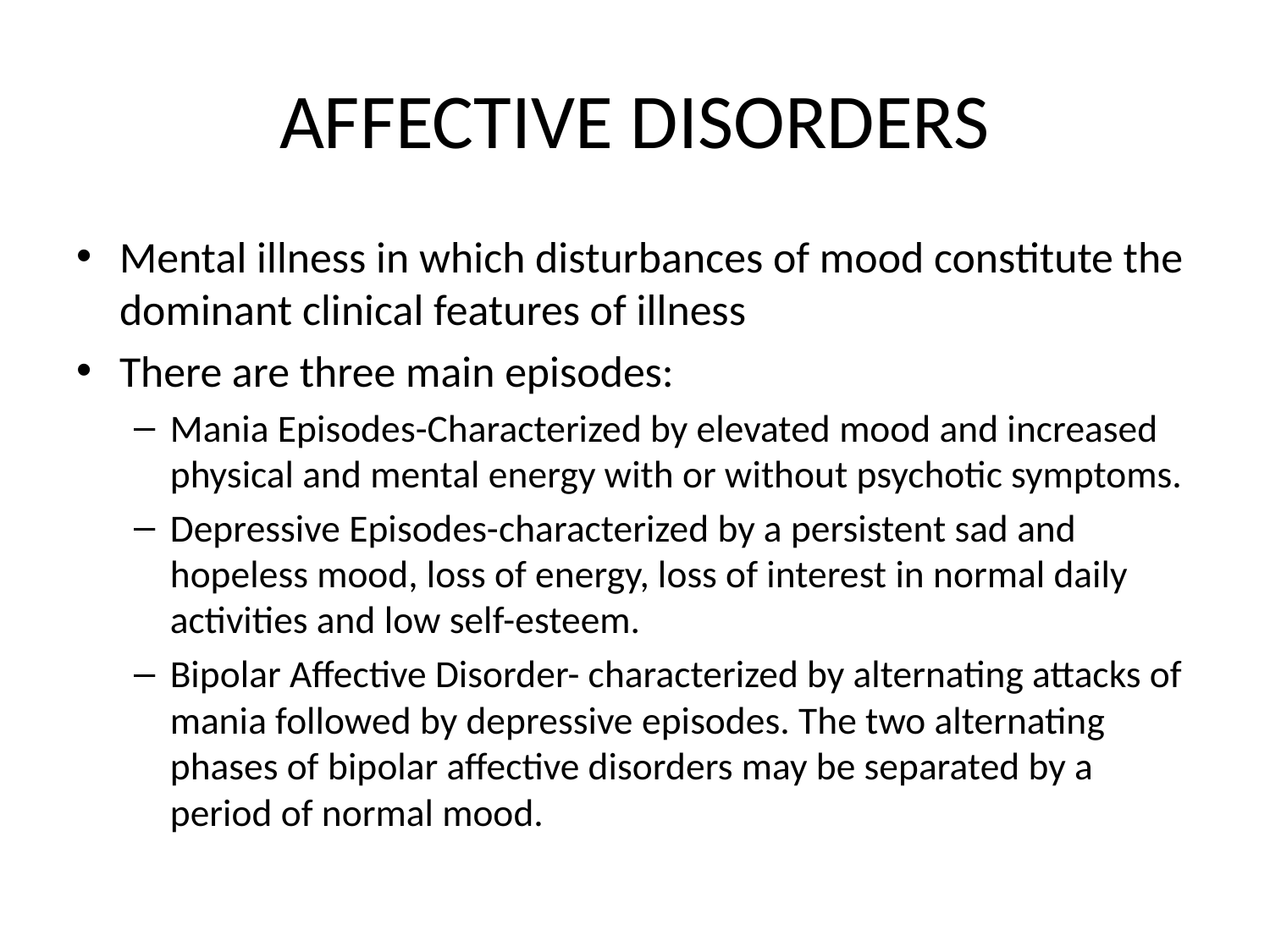

# AFFECTIVE DISORDERS
Mental illness in which disturbances of mood constitute the dominant clinical features of illness
There are three main episodes:
Mania Episodes-Characterized by elevated mood and increased physical and mental energy with or without psychotic symptoms.
Depressive Episodes-characterized by a persistent sad and hopeless mood, loss of energy, loss of interest in normal daily activities and low self-esteem.
Bipolar Affective Disorder- characterized by alternating attacks of mania followed by depressive episodes. The two alternating phases of bipolar affective disorders may be separated by a period of normal mood.